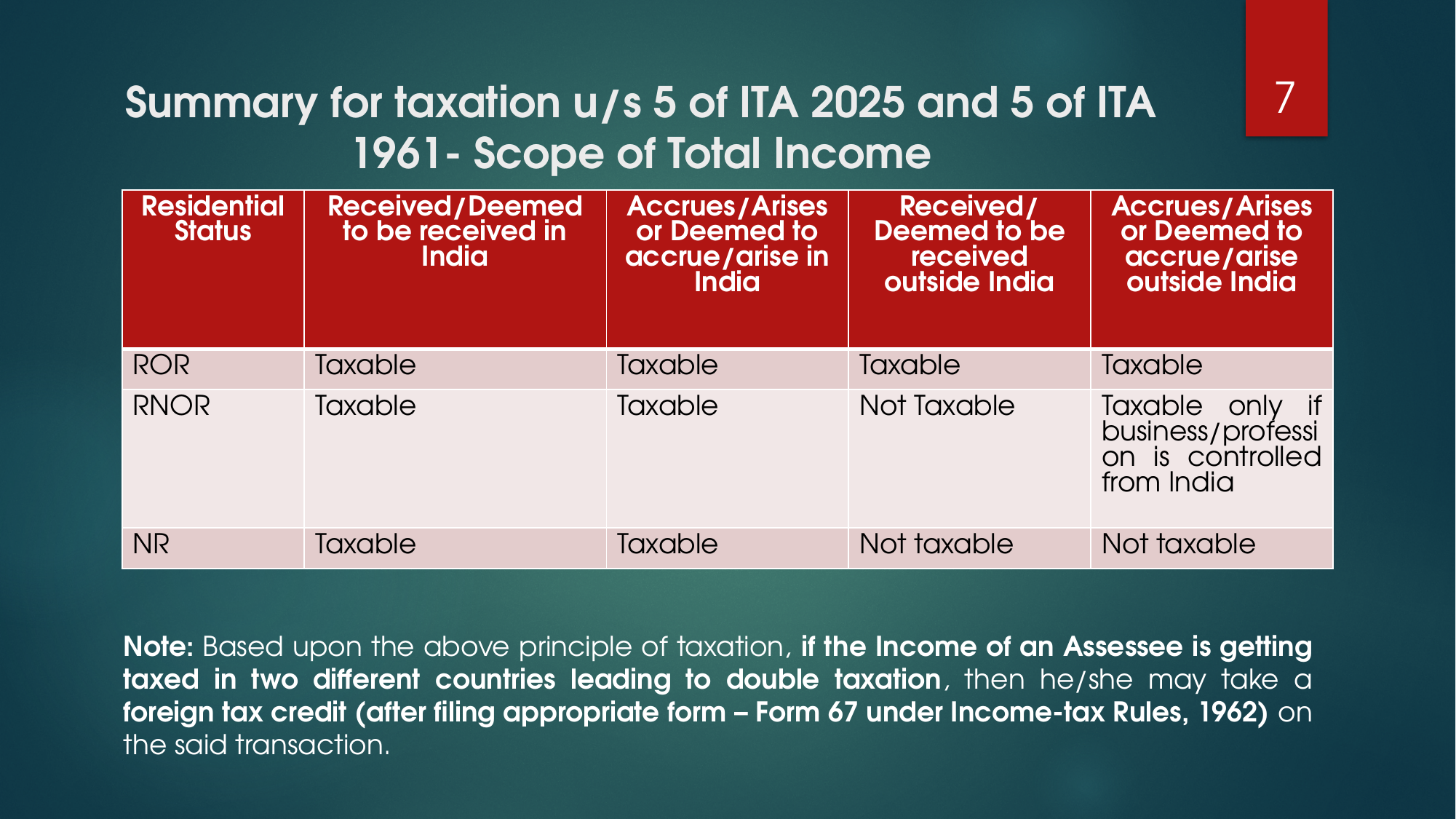

# Summary for taxation u/s 5 of ITA 2025 and 5 of ITA 1961- Scope of Total Income
7
| Residential Status | Received/Deemed to be received in India | Accrues/Arises or Deemed to accrue/arise in India | Received/Deemed to be received outside India | Accrues/Arises or Deemed to accrue/arise outside India |
| --- | --- | --- | --- | --- |
| ROR | Taxable | Taxable | Taxable | Taxable |
| RNOR | Taxable | Taxable | Not Taxable | Taxable only if business/profession is controlled from India |
| NR | Taxable | Taxable | Not taxable | Not taxable |
Note: Based upon the above principle of taxation, if the Income of an Assessee is getting taxed in two different countries leading to double taxation, then he/she may take a foreign tax credit (after filing appropriate form – Form 67 under Income-tax Rules, 1962) on the said transaction.